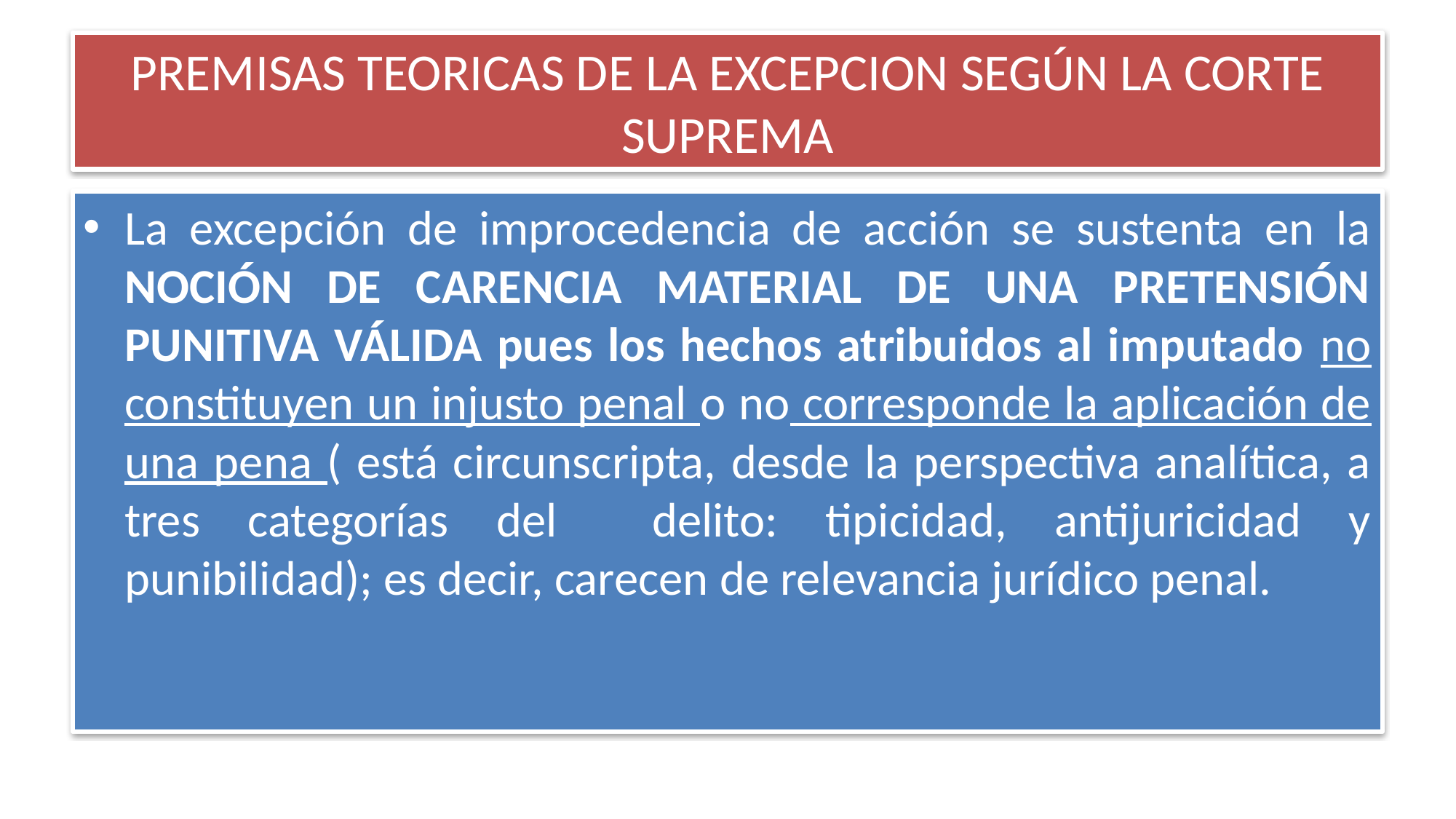

# PREMISAS TEORICAS DE LA EXCEPCION SEGÚN LA CORTE SUPREMA
La excepción de improcedencia de acción se sustenta en la NOCIÓN DE CARENCIA MATERIAL DE UNA PRETENSIÓN PUNITIVA VÁLIDA pues los hechos atribuidos al imputado no constituyen un injusto penal o no corresponde la aplicación de una pena ( está circunscripta, desde la perspectiva analítica, a tres categorías del  delito: tipicidad, antijuricidad y punibilidad); es decir, carecen de relevancia jurídico penal.